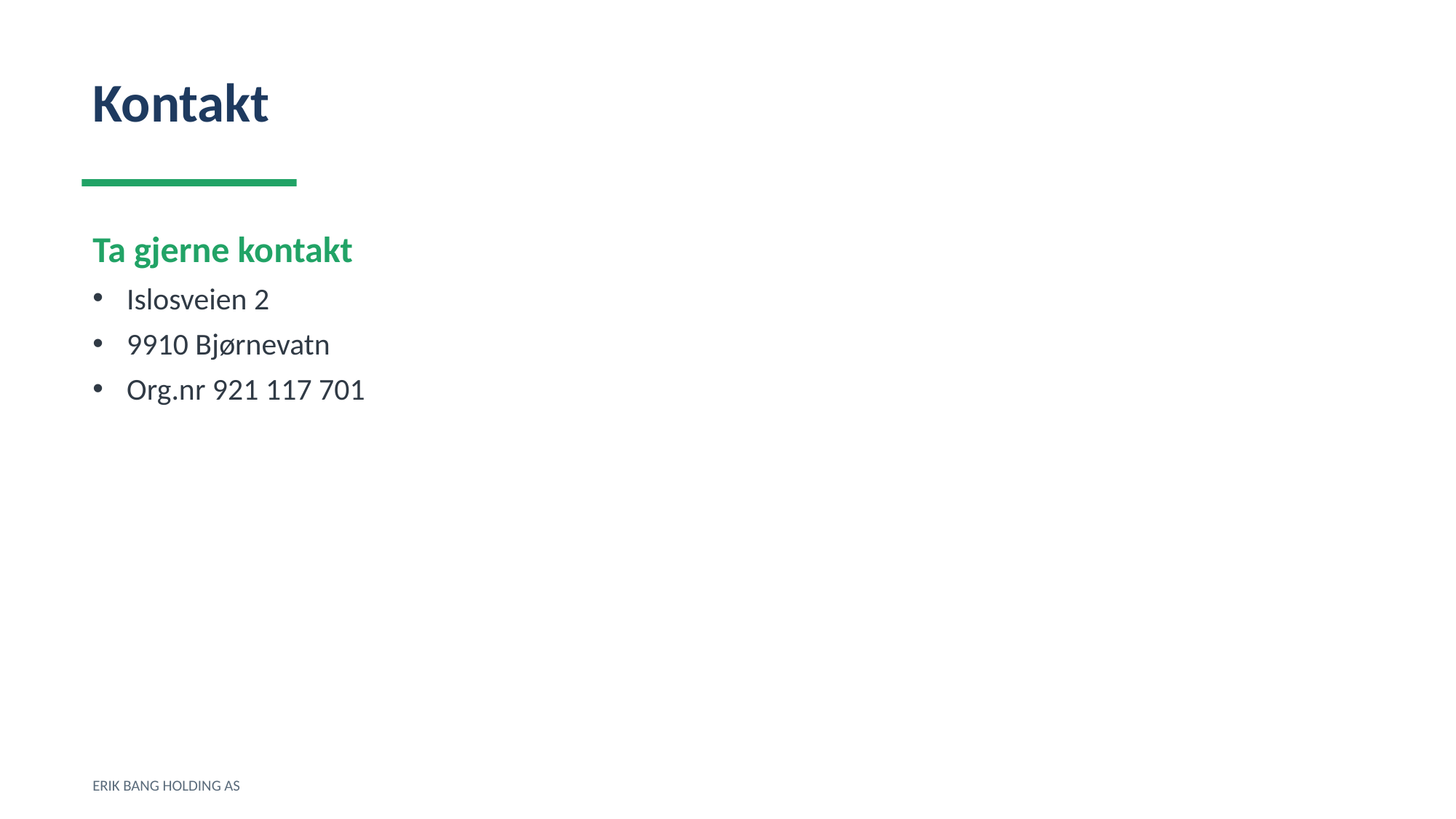

Kontakt

Ta gjerne kontakt
Islosveien 2
9910 Bjørnevatn
Org.nr 921 117 701
ERIK BANG HOLDING AS